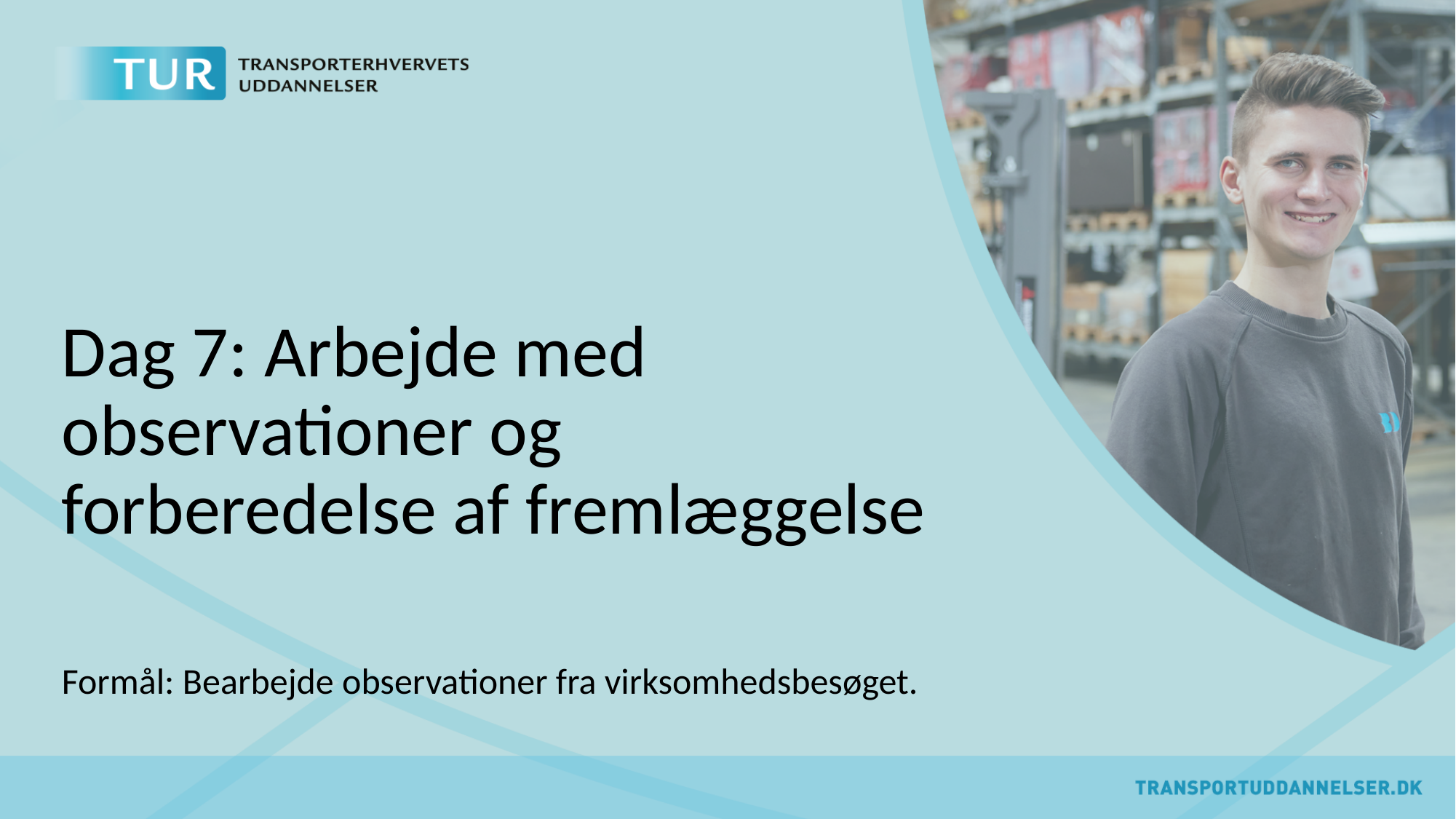

# Dag 7: Arbejde med observationer og forberedelse af fremlæggelse
Formål: Bearbejde observationer fra virksomhedsbesøget.